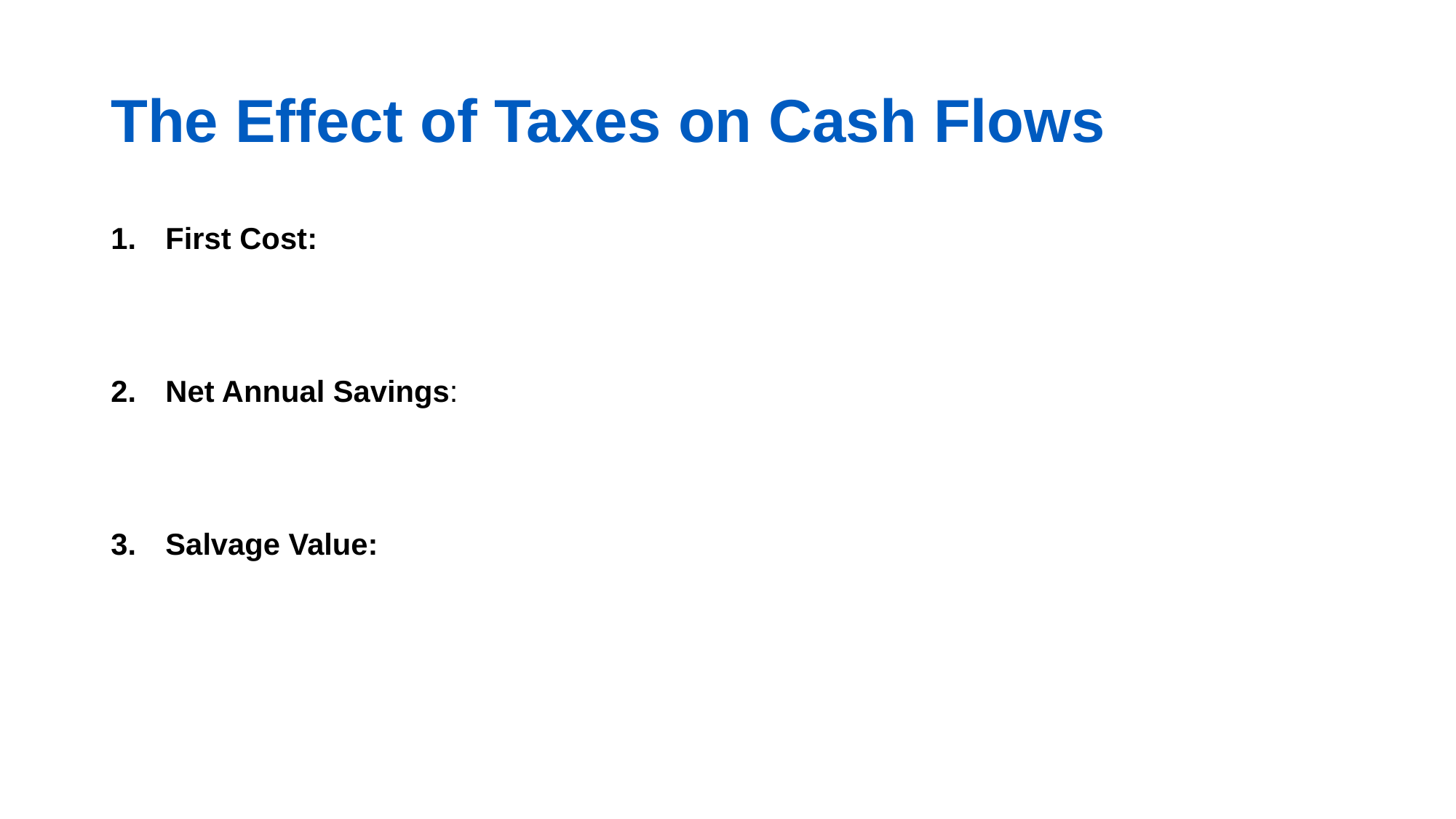

# The Effect of Taxes on Cash Flows
First Cost:

Net Annual Savings:

Salvage Value: